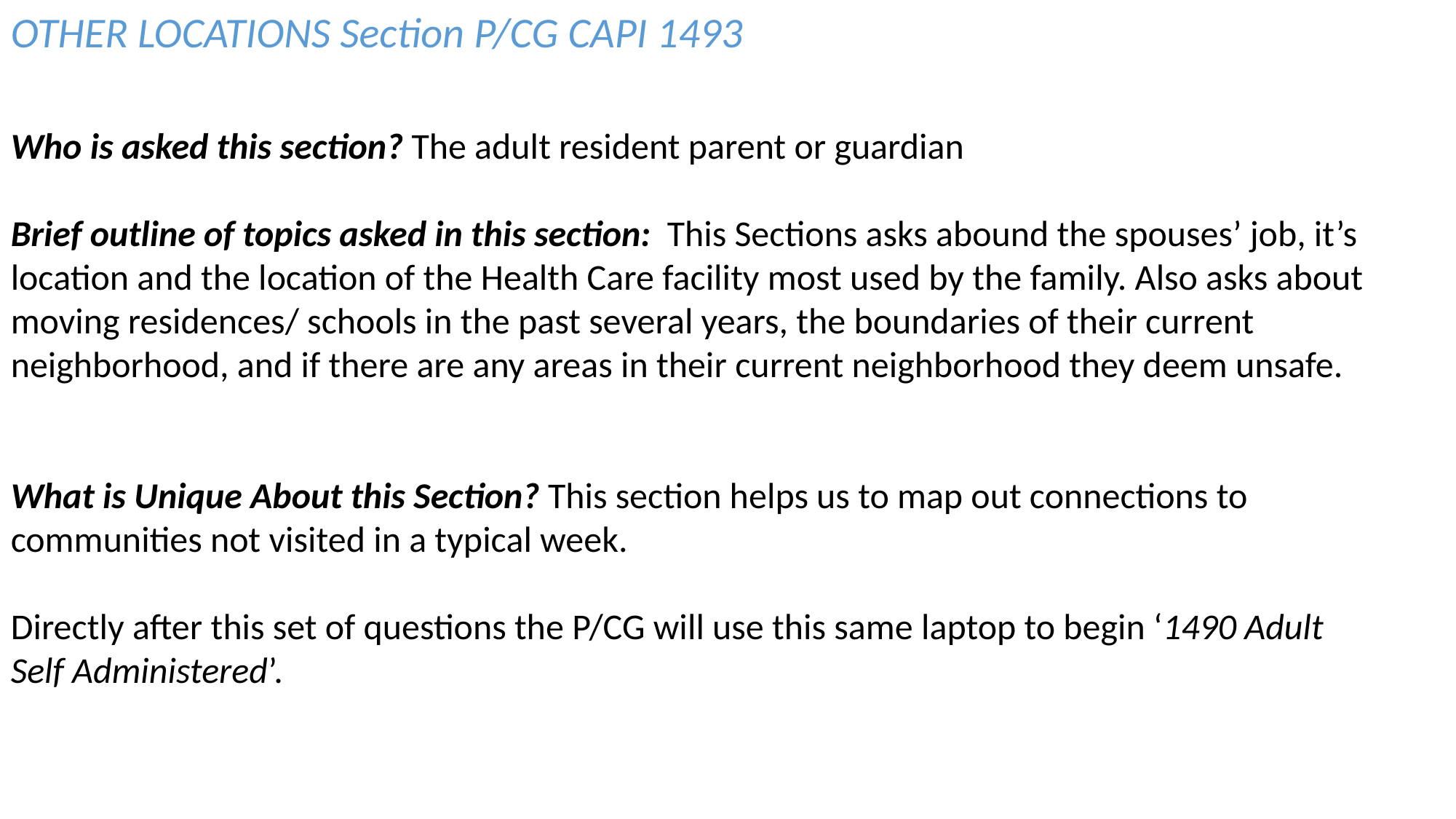

OTHER LOCATIONS Section P/CG CAPI 1493
Who is asked this section? The adult resident parent or guardian

Brief outline of topics asked in this section:  This Sections asks abound the spouses’ job, it’s location and the location of the Health Care facility most used by the family. Also asks about moving residences/ schools in the past several years, the boundaries of their current neighborhood, and if there are any areas in their current neighborhood they deem unsafe.

What is Unique About this Section? This section helps us to map out connections to communities not visited in a typical week.

Directly after this set of questions the P/CG will use this same laptop to begin ‘1490 Adult Self Administered’.